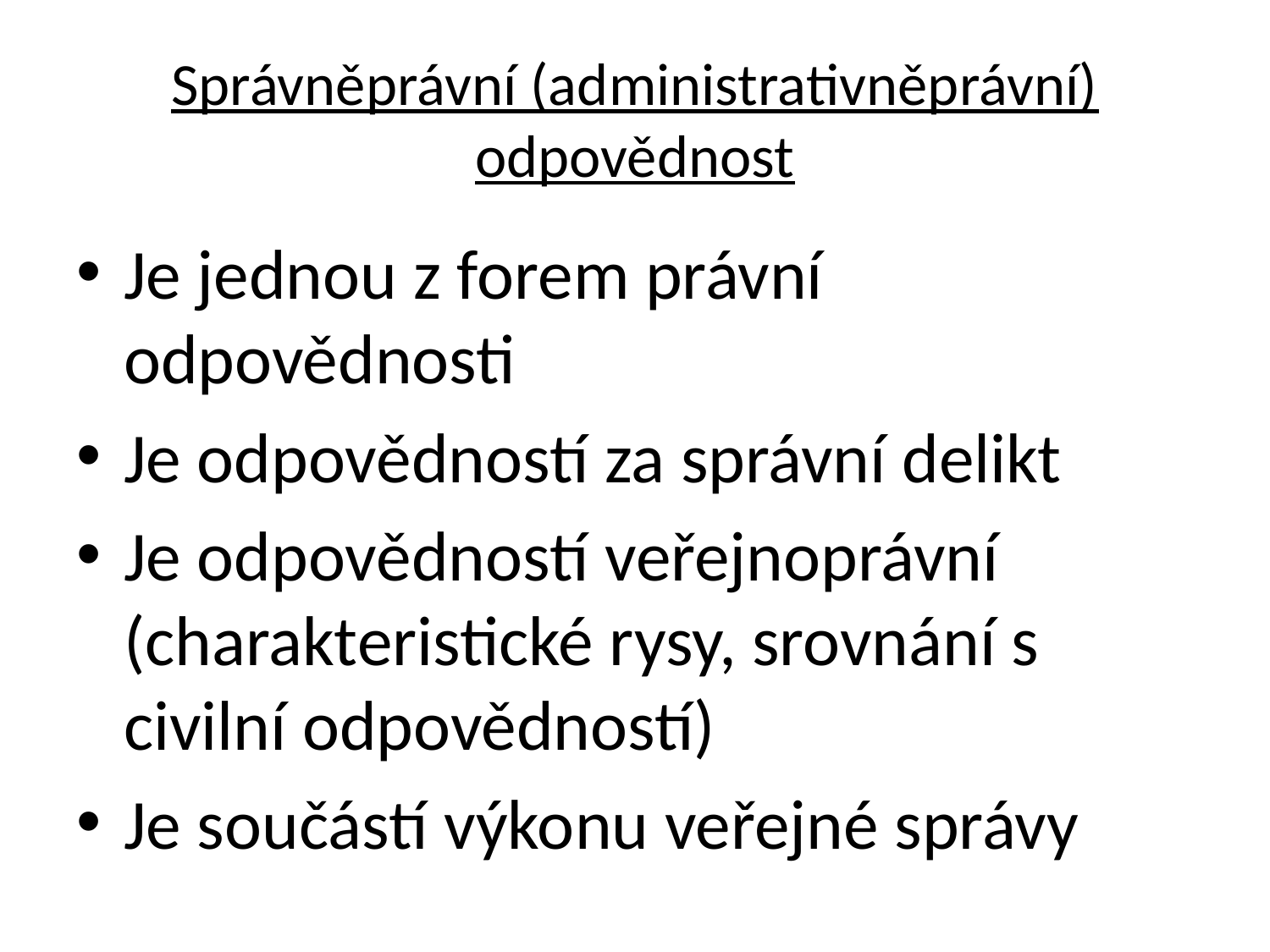

# Správněprávní (administrativněprávní) odpovědnost
Je jednou z forem právní odpovědnosti
Je odpovědností za správní delikt
Je odpovědností veřejnoprávní (charakteristické rysy, srovnání s civilní odpovědností)
Je součástí výkonu veřejné správy